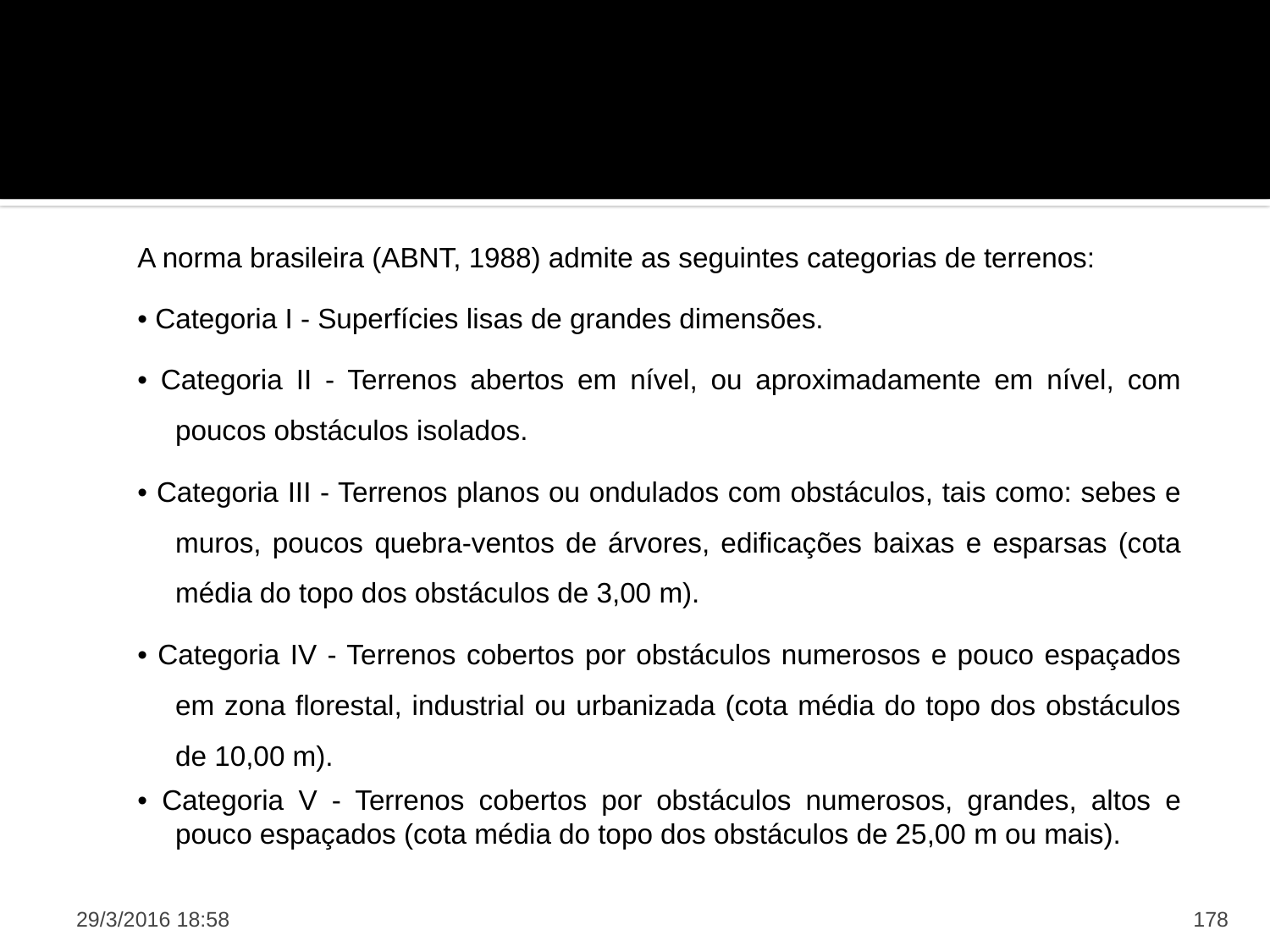

#
A norma brasileira (ABNT, 1988) admite as seguintes categorias de terrenos:
• Categoria I - Superfícies lisas de grandes dimensões.
• Categoria II - Terrenos abertos em nível, ou aproximadamente em nível, com poucos obstáculos isolados.
• Categoria III - Terrenos planos ou ondulados com obstáculos, tais como: sebes e muros, poucos quebra-ventos de árvores, edificações baixas e esparsas (cota média do topo dos obstáculos de 3,00 m).
• Categoria IV - Terrenos cobertos por obstáculos numerosos e pouco espaçados em zona florestal, industrial ou urbanizada (cota média do topo dos obstáculos de 10,00 m).
• Categoria V - Terrenos cobertos por obstáculos numerosos, grandes, altos e pouco espaçados (cota média do topo dos obstáculos de 25,00 m ou mais).
29/3/2016 18:58
178